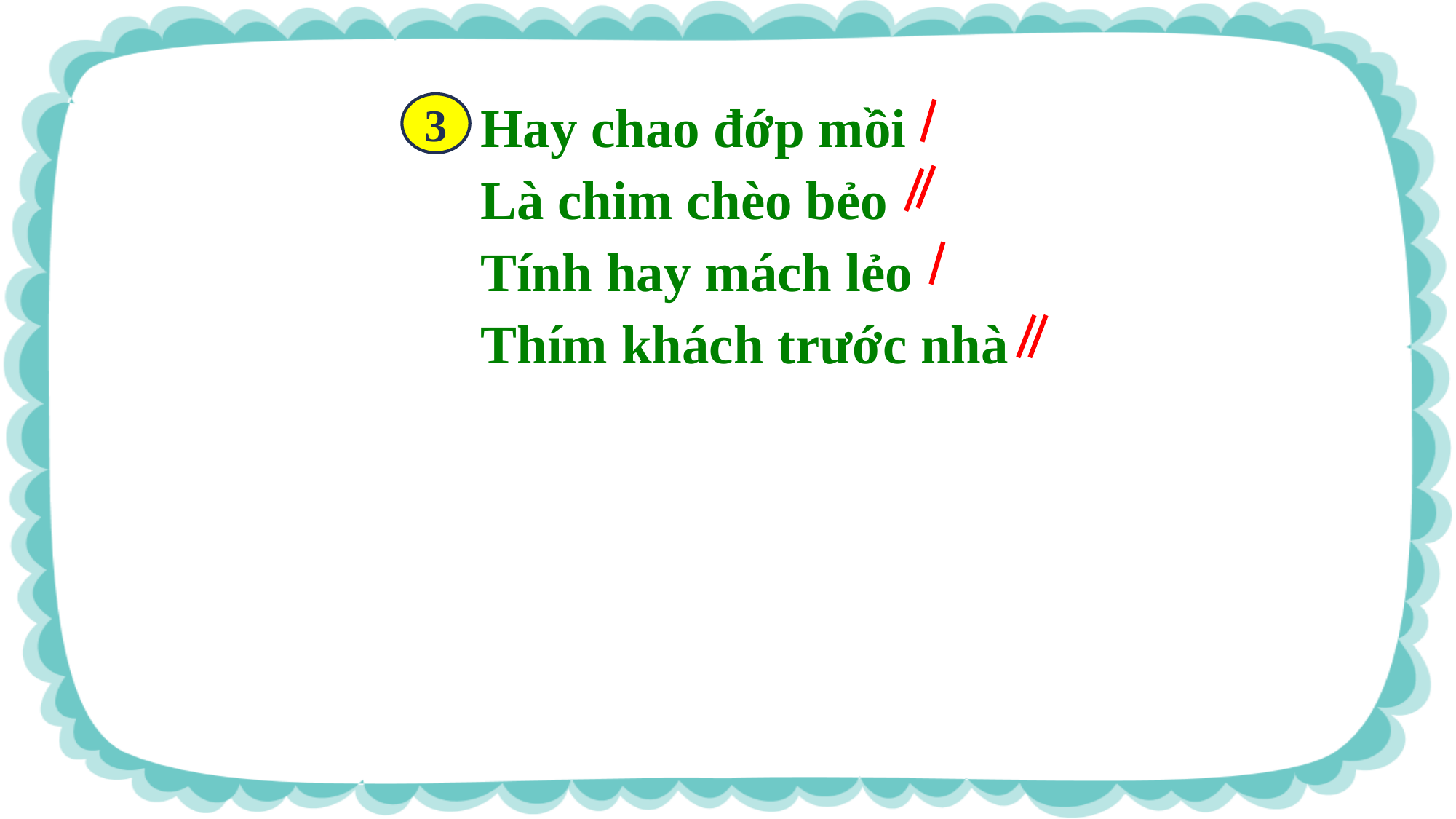

Hay chao đớp mồi
Là chim chèo bẻo
Tính hay mách lẻo
Thím khách trước nhà
3